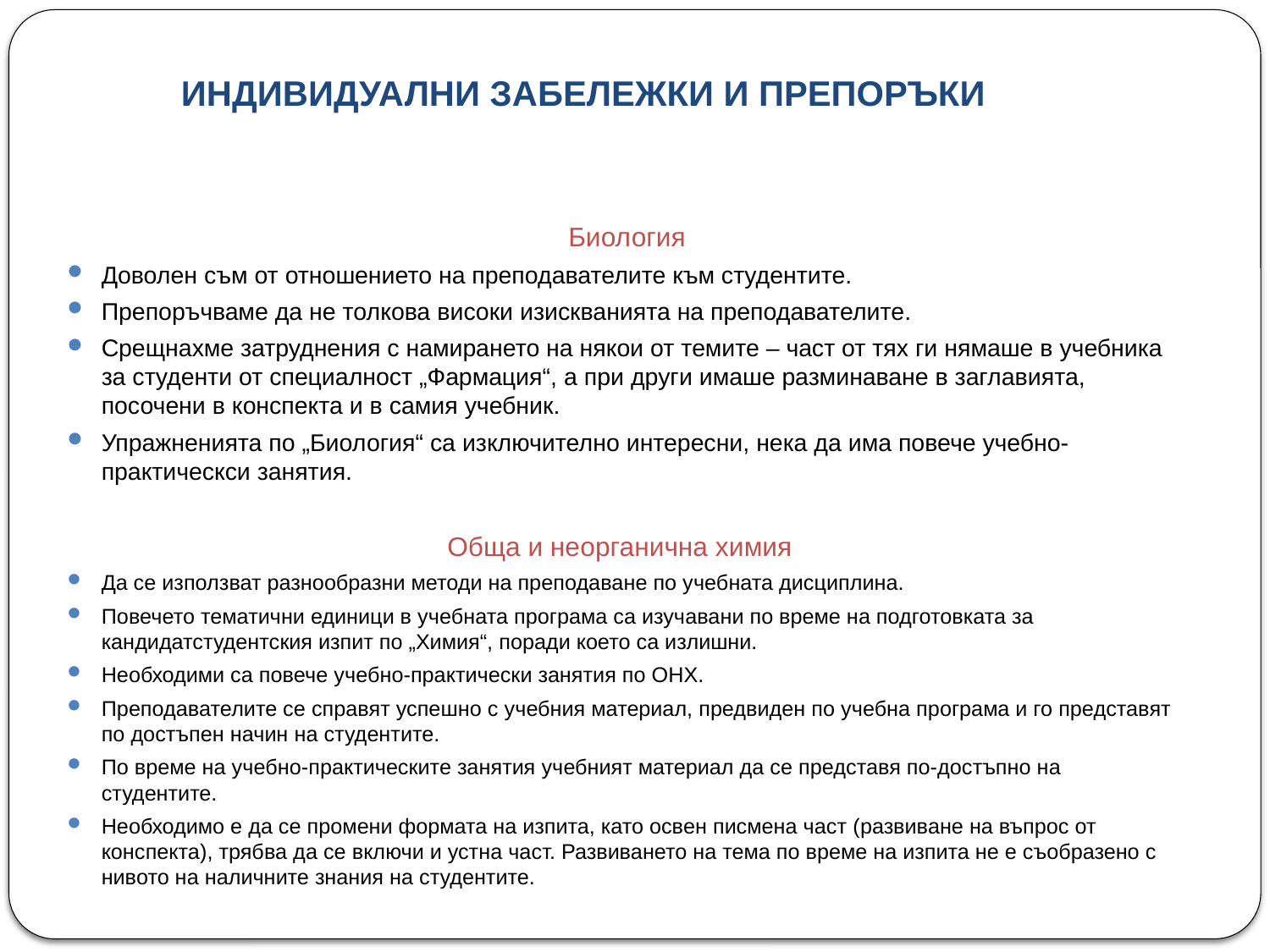

# ИНДИВИДУАЛНИ ЗАБЕЛЕЖКИ И ПРЕПОРЪКИ
Биология
Доволен съм от отношението на преподавателите към студентите.
Препоръчваме да не толкова високи изискванията на преподавателите.
Срещнахме затруднения с намирането на някои от темите – част от тях ги нямаше в учебника за студенти от специалност „Фармация“, а при други имаше разминаване в заглавията, посочени в конспекта и в самия учебник.
Упражненията по „Биология“ са изключително интересни, нека да има повече учебно-практическси занятия.

Обща и неорганична химия
Да се използват разнообразни методи на преподаване по учебната дисциплина.
Повечето тематични единици в учебната програма са изучавани по време на подготовката за кандидатстудентския изпит по „Химия“, поради което са излишни.
Необходими са повече учебно-практически занятия по ОНХ.
Преподавателите се справят успешно с учебния материал, предвиден по учебна програма и го представят по достъпен начин на студентите.
По време на учебно-практическите занятия учебният материал да се представя по-достъпно на студентите.
Необходимо е да се промени формата на изпита, като освен писмена част (развиване на въпрос от конспекта), трябва да се включи и устна част. Развиването на тема по време на изпита не е съобразено с нивото на наличните знания на студентите.